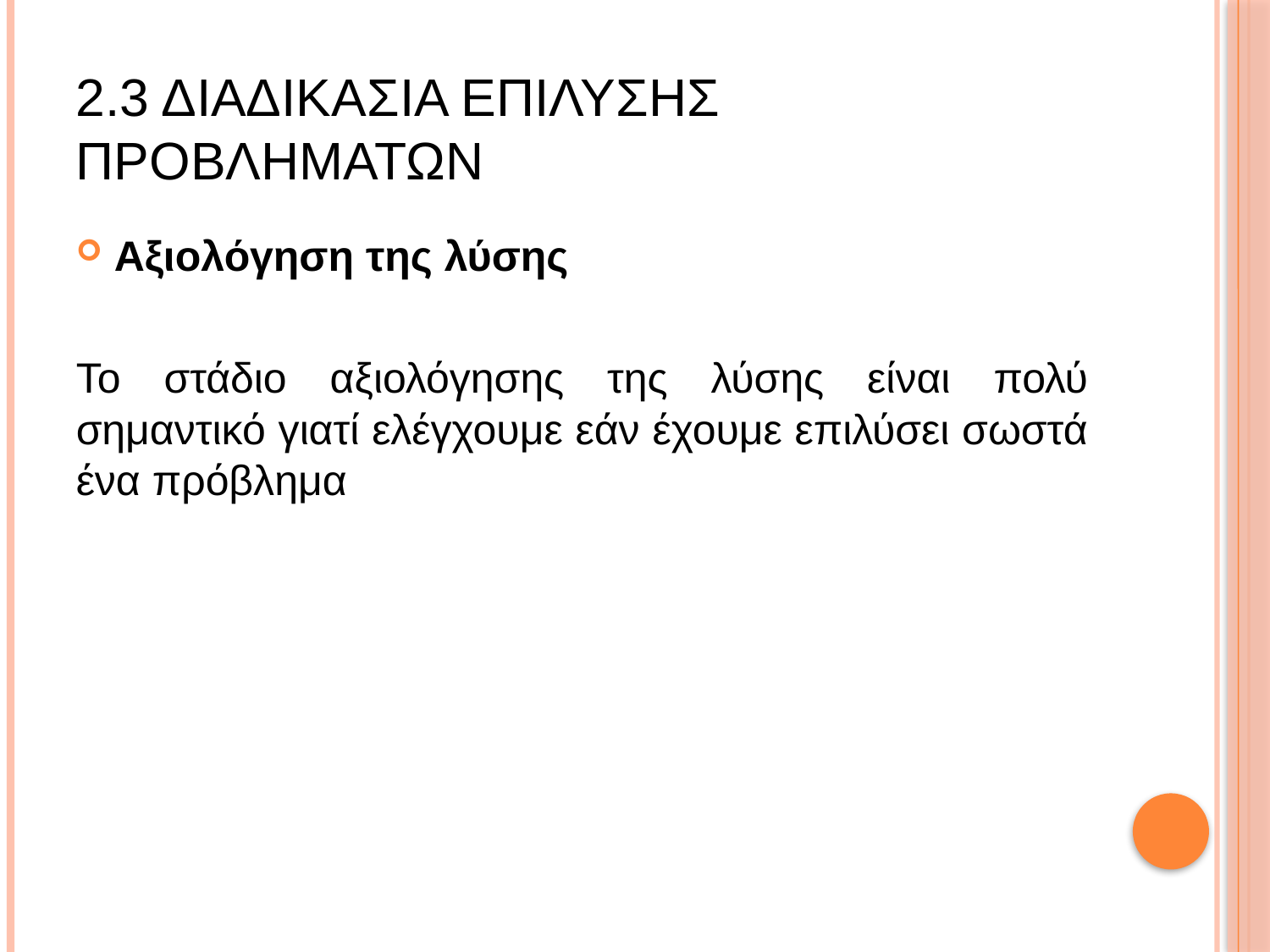

# 2.3 Διαδικασια Επιλυσησ Προβληματων
Αξιολόγηση της λύσης

Το στάδιο αξιολόγησης της λύσης είναι πολύ σημαντικό γιατί ελέγχουμε εάν έχουμε επιλύσει σωστά ένα πρόβλημα